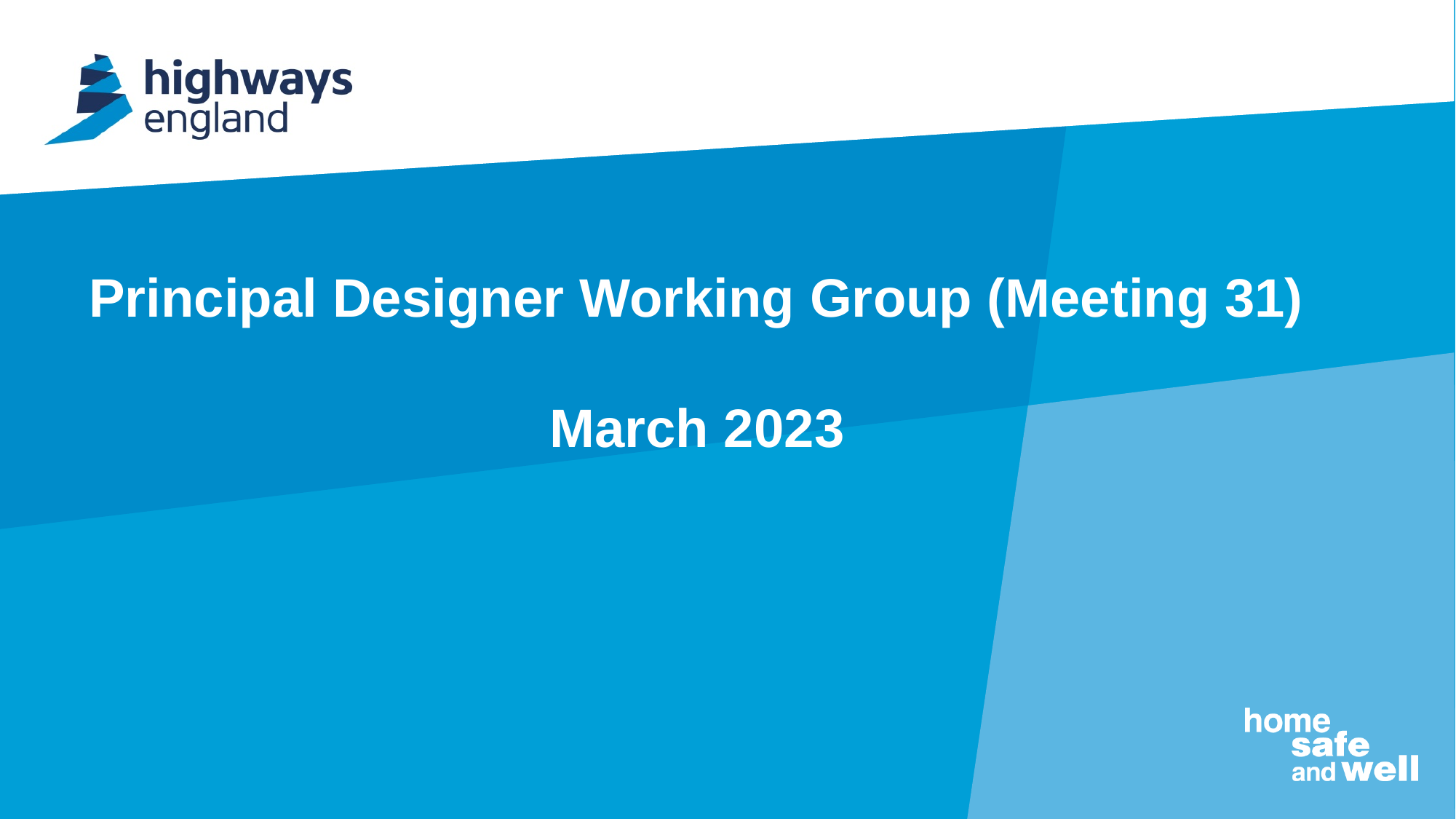

# Principal Designer Working Group (Meeting 31) March 2023